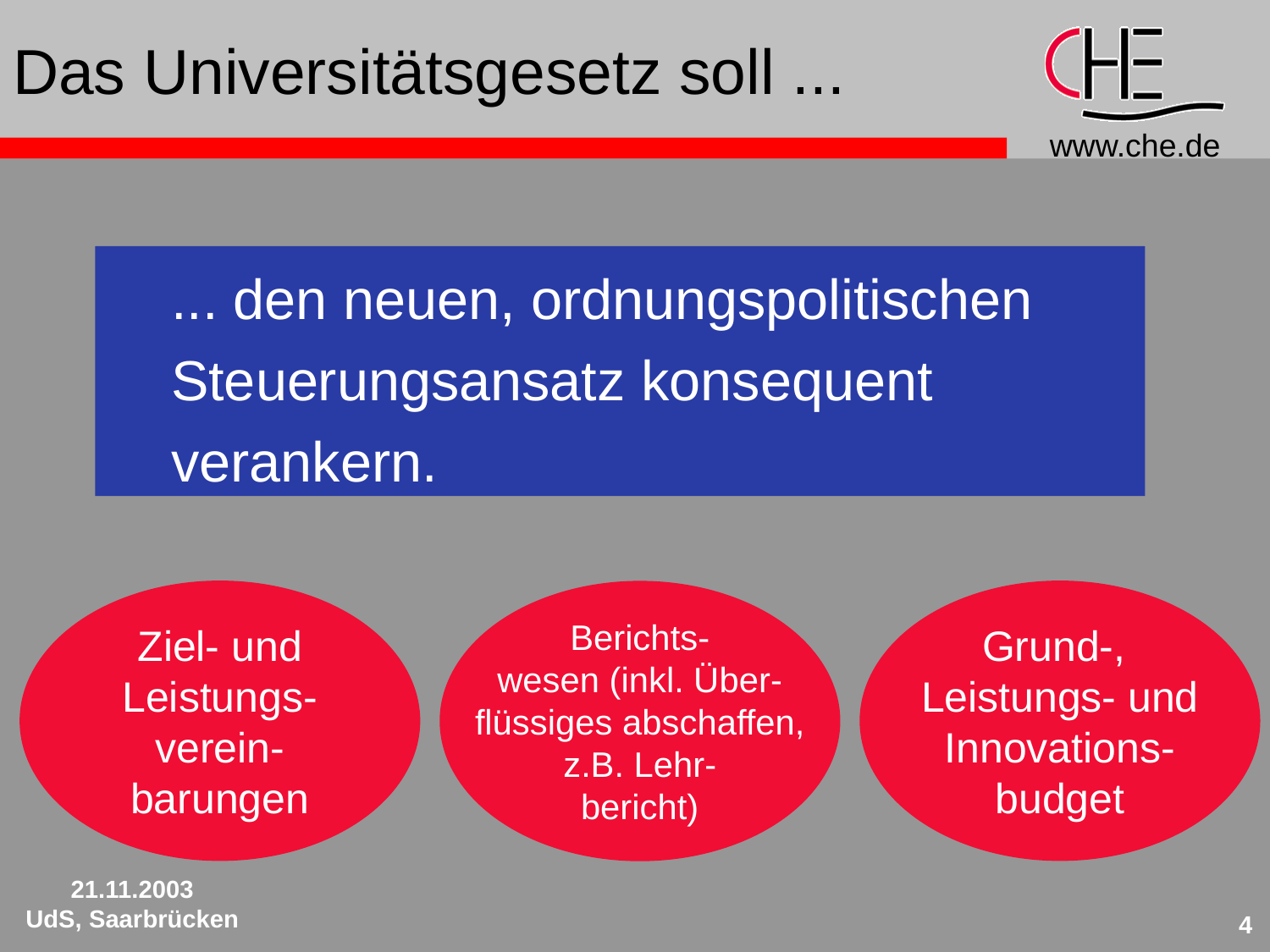

# Das Universitätsgesetz soll ...
... den neuen, ordnungspolitischen
Steuerungsansatz konsequent
verankern.
Ziel- und
Leistungs-
verein-
barungen
Grund-,
Leistungs- und
Innovations-
budget
Berichts-
wesen (inkl. Über-
flüssiges abschaffen,
z.B. Lehr-
bericht)
21.11.2003
UdS, Saarbrücken
4